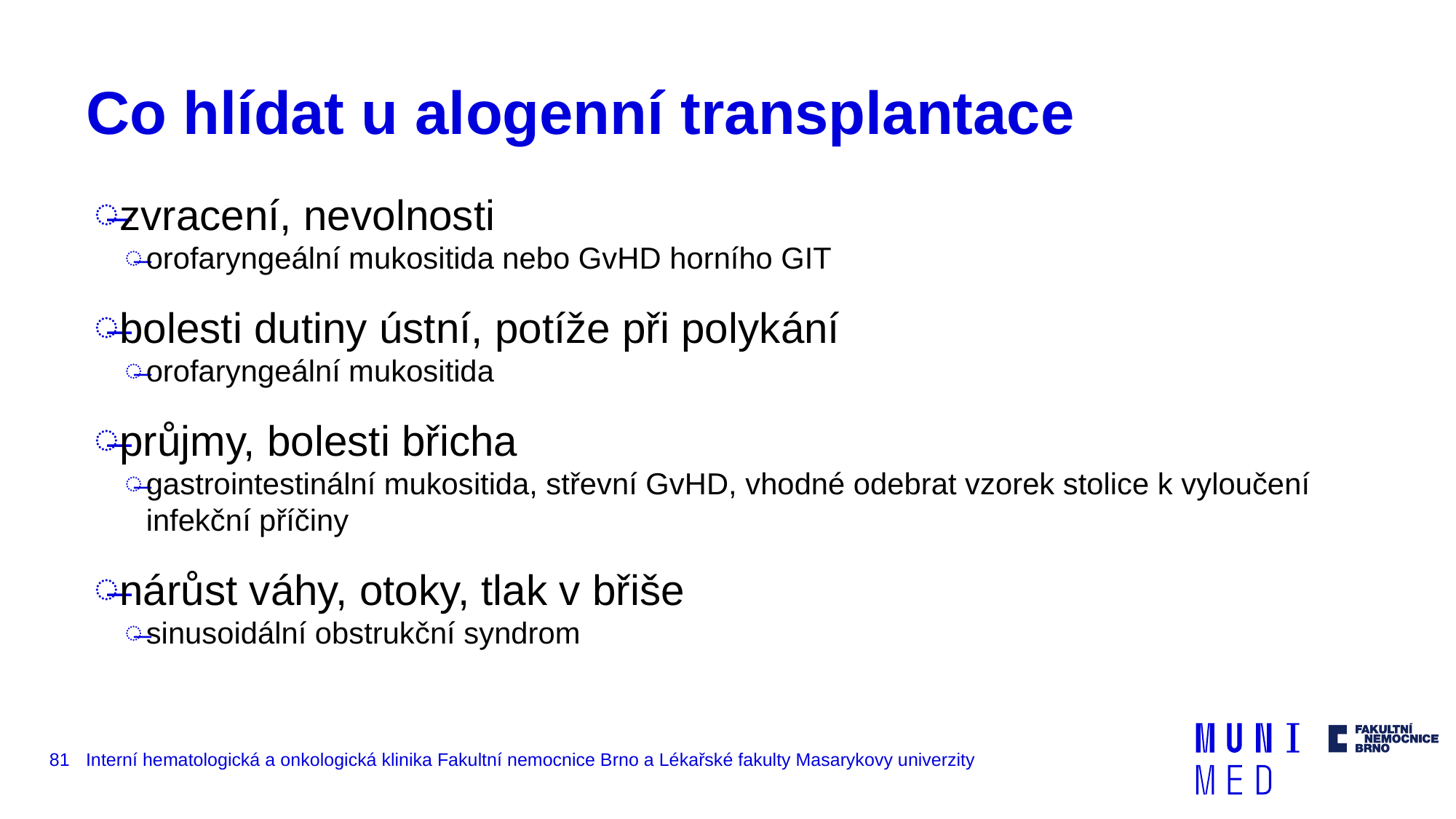

# Co hlídat u alogenní transplantace
zvracení, nevolnosti
orofaryngeální mukositida nebo GvHD horního GIT
bolesti dutiny ústní, potíže při polykání
orofaryngeální mukositida
průjmy, bolesti břicha
gastrointestinální mukositida, střevní GvHD, vhodné odebrat vzorek stolice k vyloučení infekční příčiny
nárůst váhy, otoky, tlak v břiše
sinusoidální obstrukční syndrom
81
Interní hematologická a onkologická klinika Fakultní nemocnice Brno a Lékařské fakulty Masarykovy univerzity